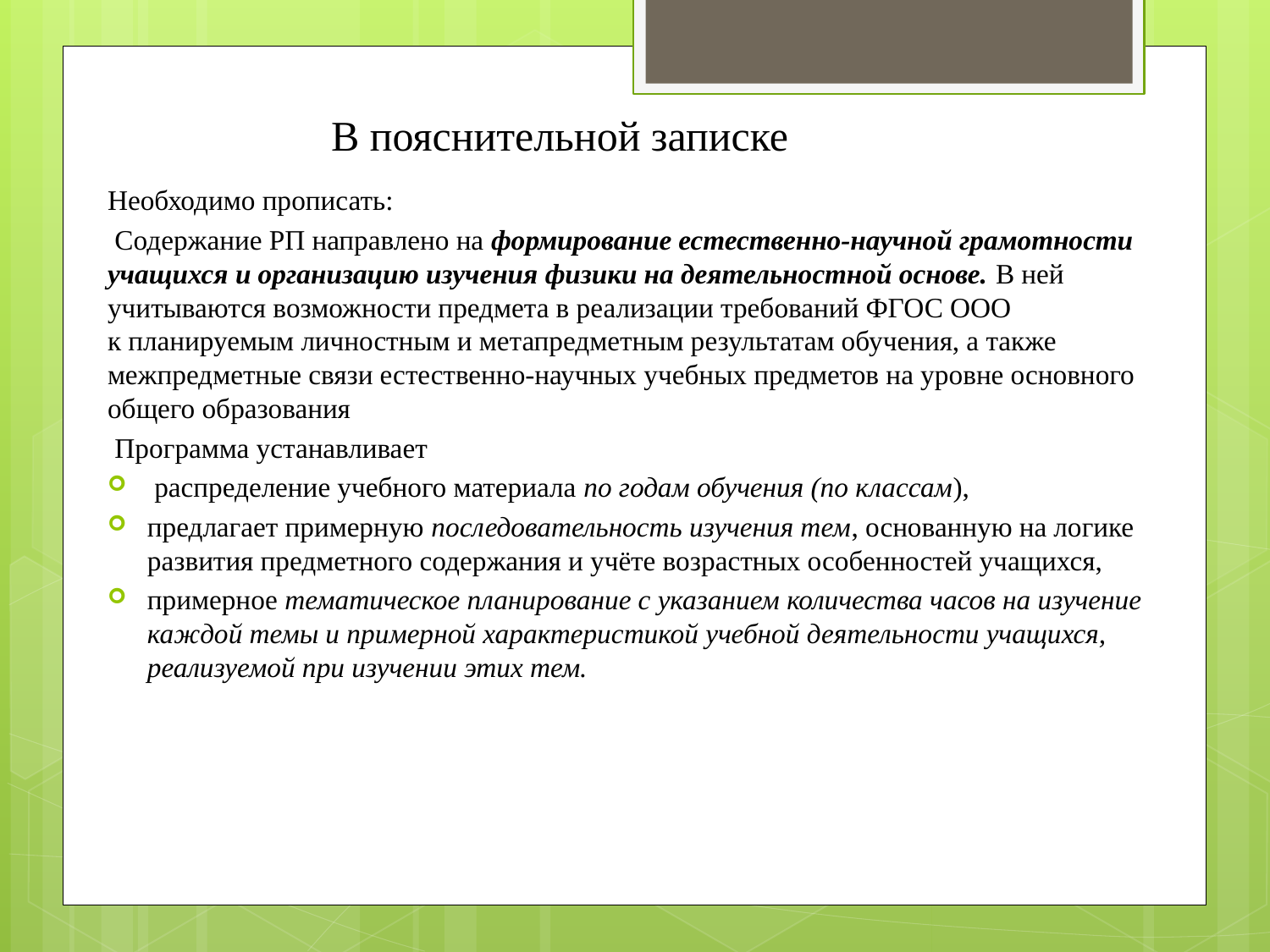

# В пояснительной записке
Необходимо прописать:
 Содержание РП направлено на формирование естественно-научной грамотности учащихся и организацию изучения физики на деятельностной основе. В ней учитываются возможности предмета в реализации требований ФГОС ООО к планируемым личностным и метапредметным результатам обучения, а также межпредметные связи естественно-научных учебных предметов на уровне основного общего образования
 Программа устанавливает
 распределение учебного материала по годам обучения (по классам),
предлагает примерную последовательность изучения тем, основанную на логике развития предметного содержания и учёте возрастных особенностей учащихся,
примерное тематическое планирование с указанием количества часов на изучение каждой темы и примерной характеристикой учебной деятельности учащихся, реализуемой при изучении этих тем.